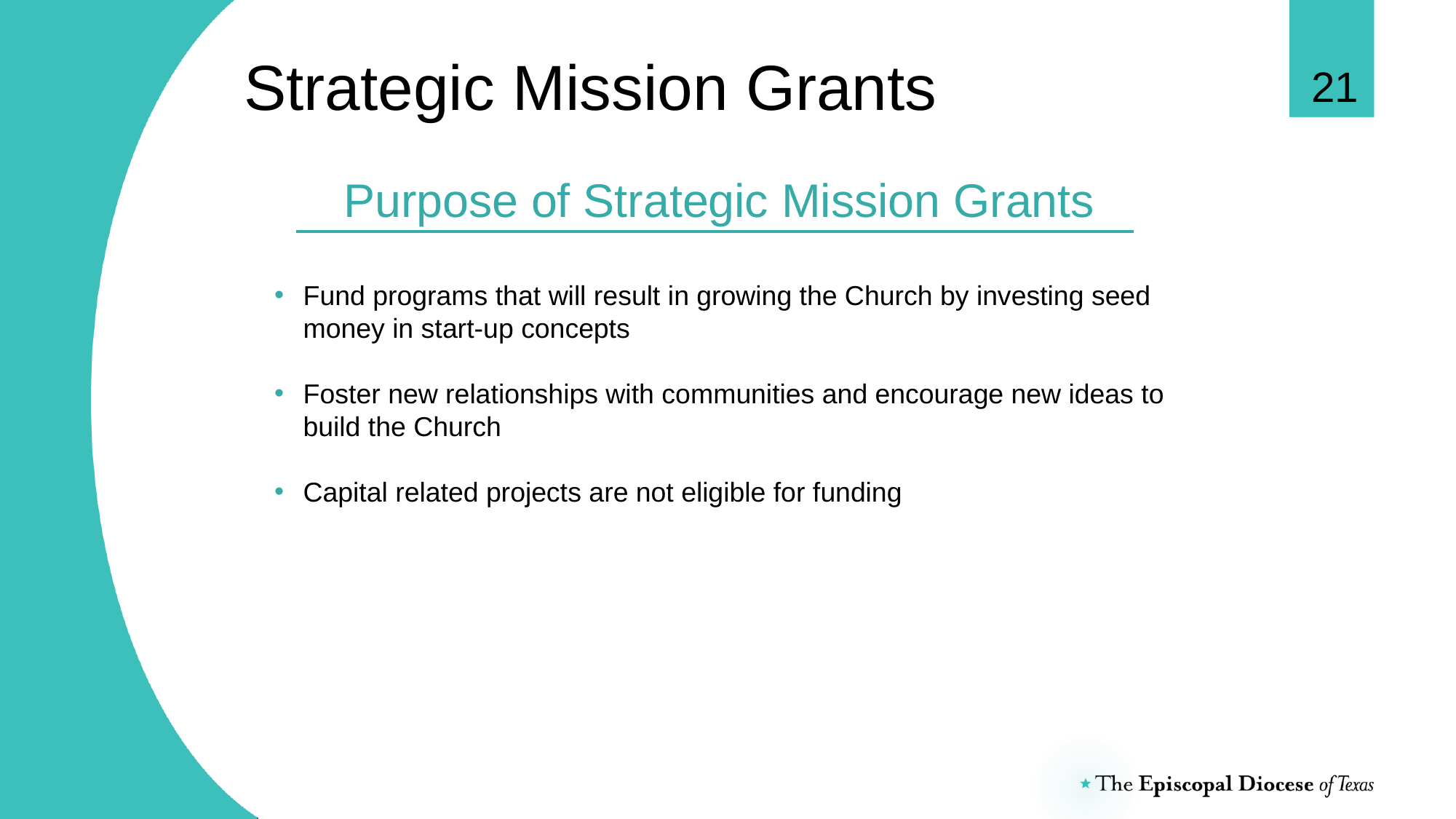

Strategic Mission Grants
21
Purpose of Strategic Mission Grants
Fund programs that will result in growing the Church by investing seed money in start-up concepts

Foster new relationships with communities and encourage new ideas to build the Church

Capital related projects are not eligible for funding